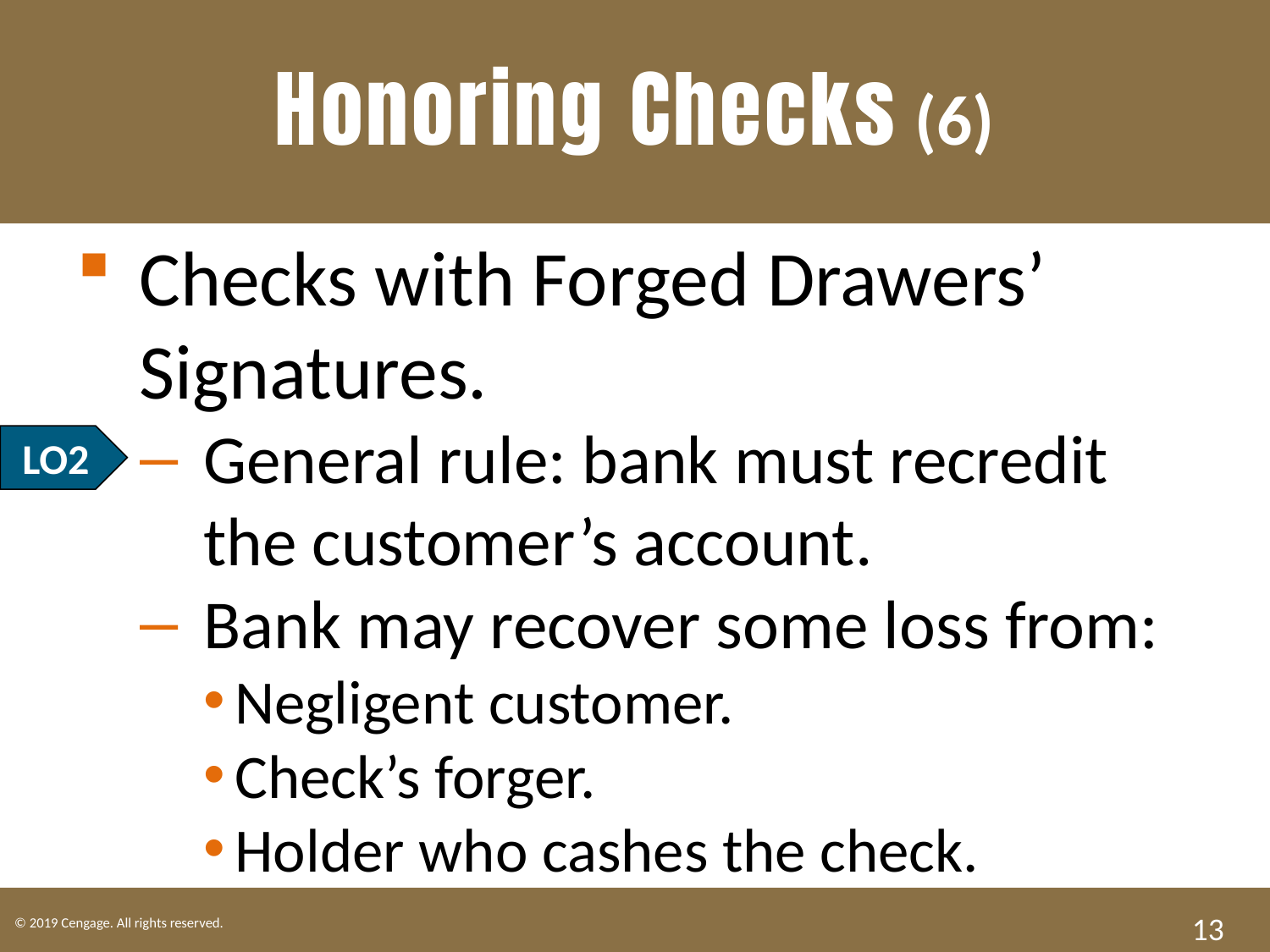

# Honoring Checks (6)
Checks with Forged Drawers’ Signatures.
General rule: bank must recredit the customer’s account.
Bank may recover some loss from:
Negligent customer.
Check’s forger.
Holder who cashes the check.
LO2
13